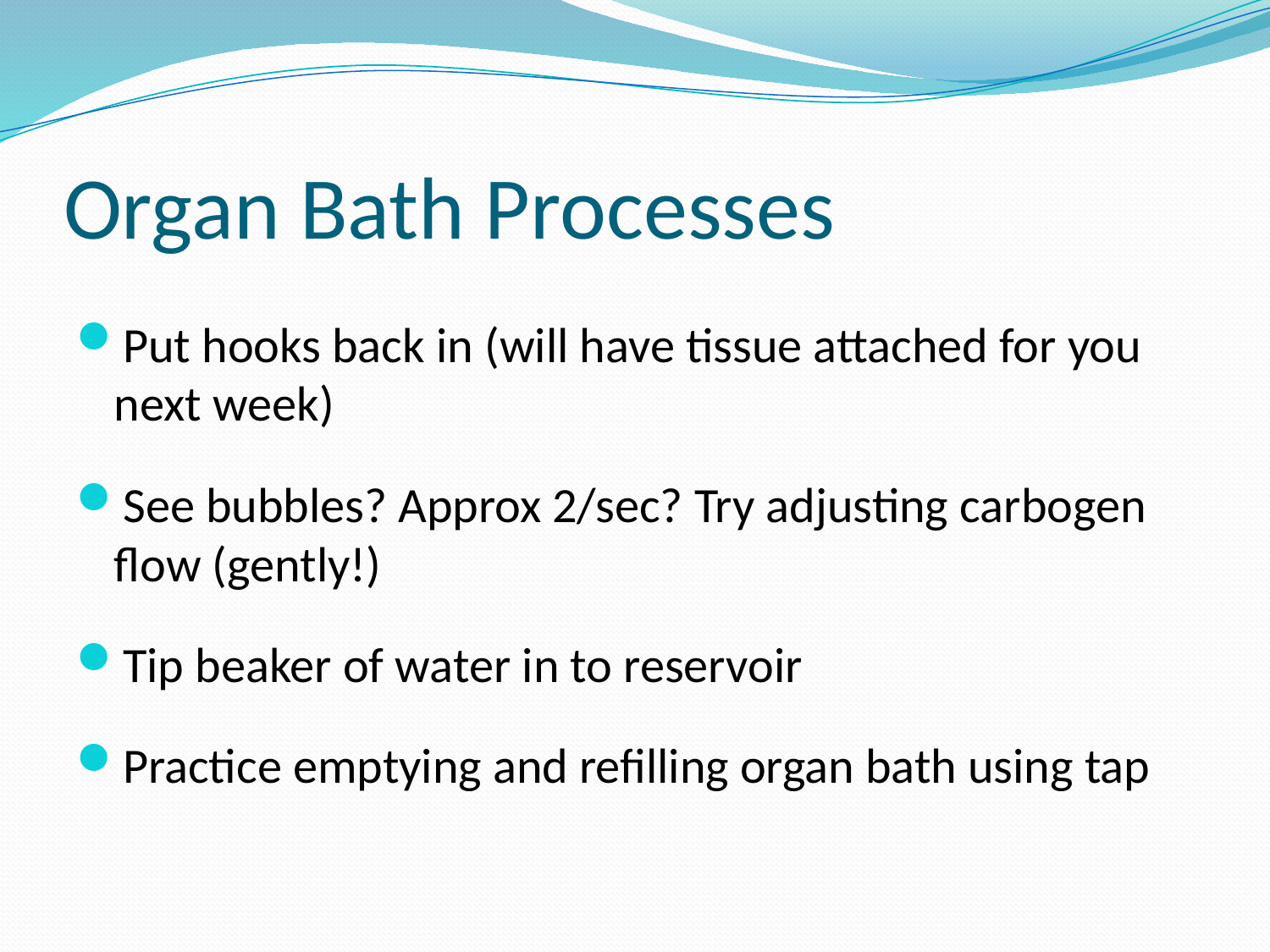

# Organ Bath Processes
Put hooks back in (will have tissue attached for you next week)
See bubbles? Approx 2/sec? Try adjusting carbogen flow (gently!)
Tip beaker of water in to reservoir
Practice emptying and refilling organ bath using tap